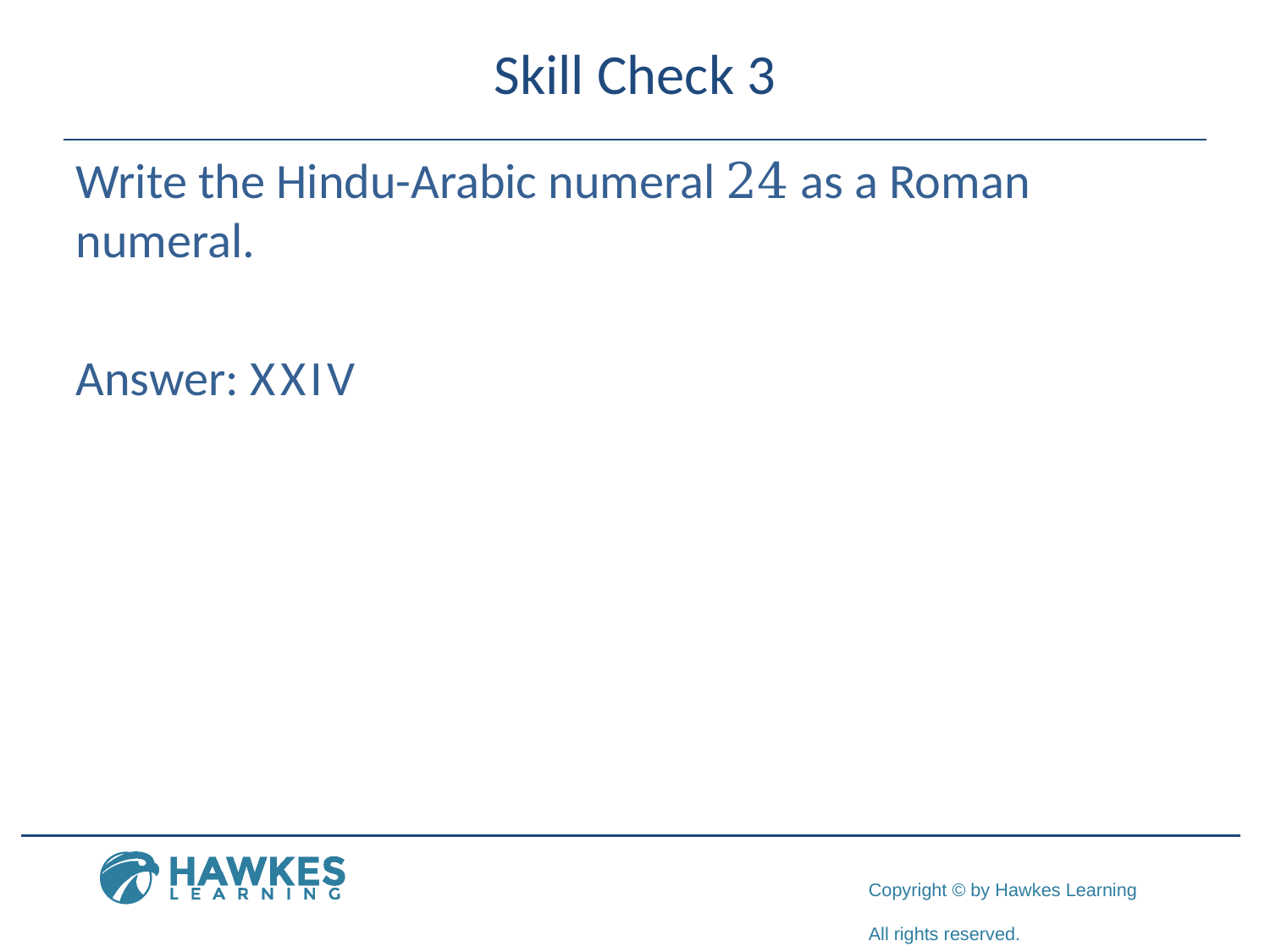

# Skill Check 3
Write the Hindu-Arabic numeral 24 as a Roman numeral.

Answer: X X I V